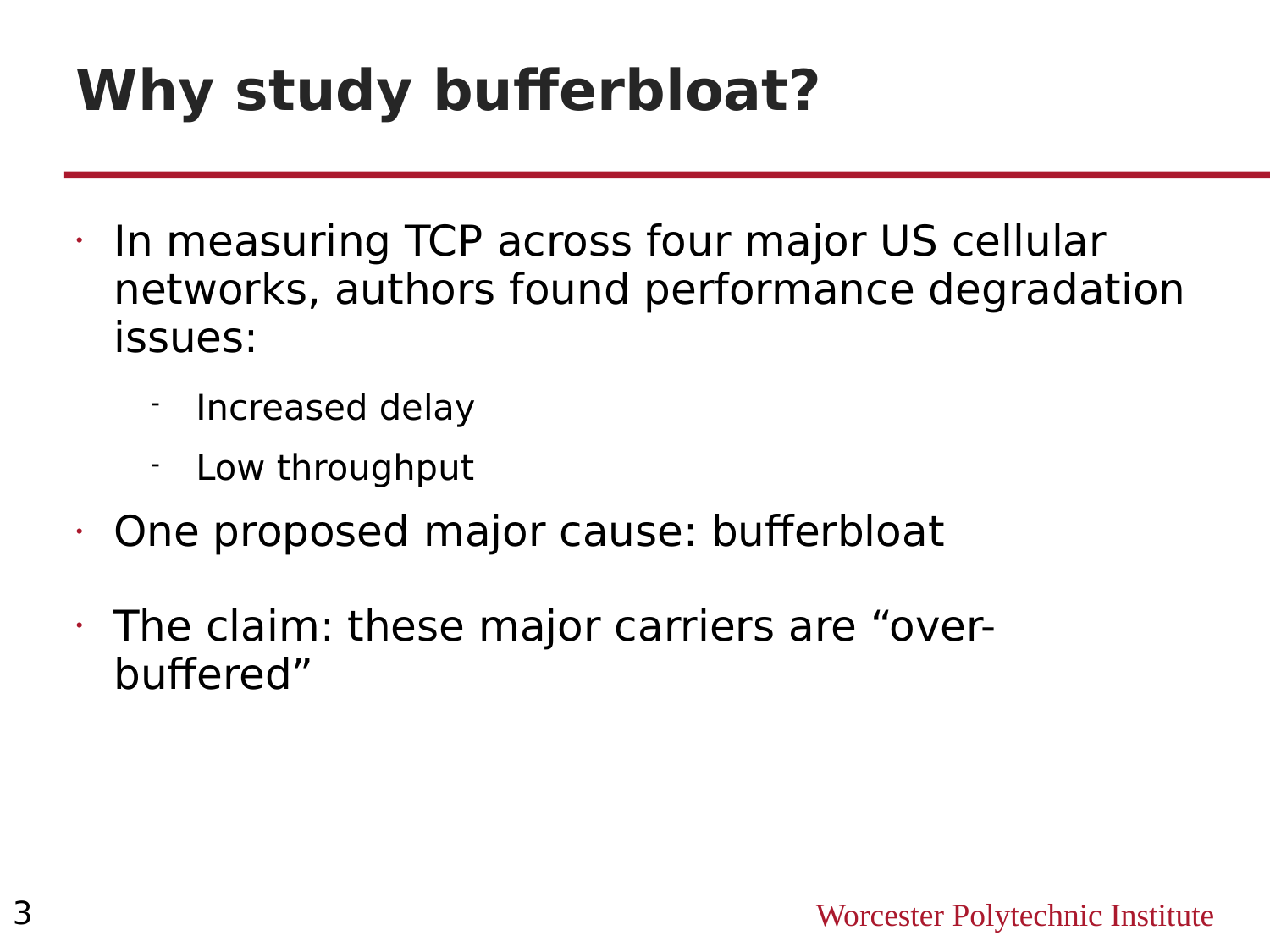

Why study bufferbloat?
In measuring TCP across four major US cellular networks, authors found performance degradation issues:
Increased delay
Low throughput
One proposed major cause: bufferbloat
The claim: these major carriers are “over-buffered”
3